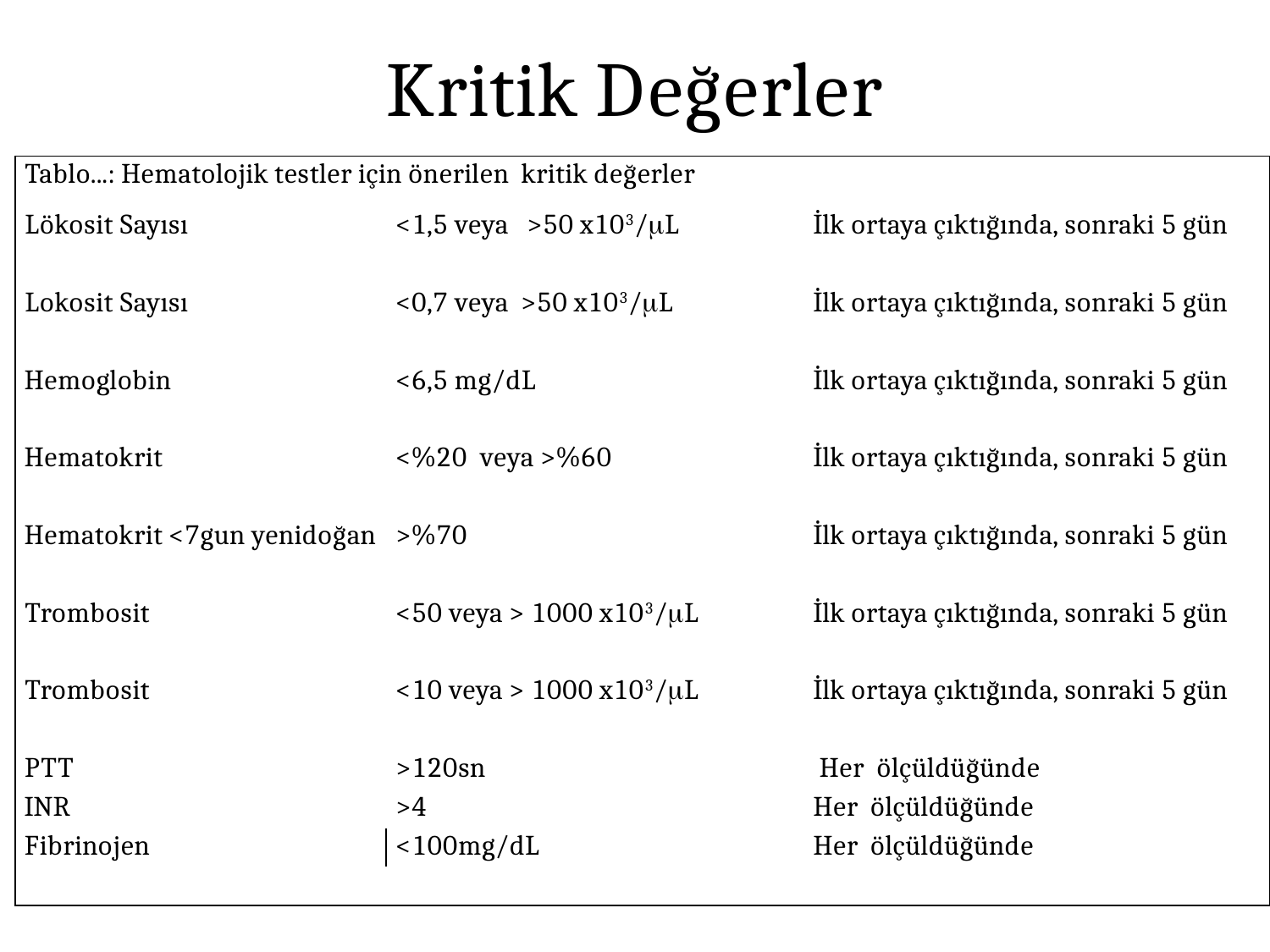

# Kritik Değerler
| Tablo...: Hematolojik testler için önerilen kritik değerler |  |  |
| --- | --- | --- |
| Lökosit Sayısı | <1,5 veya >50 x103/μL | İlk ortaya çıktığında, sonraki 5 gün |
| Lokosit Sayısı | <0,7 veya >50 x103/μL | İlk ortaya çıktığında, sonraki 5 gün |
| Hemoglobin | <6,5 mg/dL | İlk ortaya çıktığında, sonraki 5 gün |
| Hematokrit | <%20 veya >%60 | İlk ortaya çıktığında, sonraki 5 gün |
| Hematokrit <7gun yenidoğan | >%70 | İlk ortaya çıktığında, sonraki 5 gün |
| Trombosit | <50 veya > 1000 x103/μL | İlk ortaya çıktığında, sonraki 5 gün |
| Trombosit | <10 veya > 1000 x103/μL | İlk ortaya çıktığında, sonraki 5 gün |
| PTT | >120sn | Her ölçüldüğünde |
| INR | >4 | Her ölçüldüğünde |
| Fibrinojen | <100mg/dL | Her ölçüldüğünde |
|  |  |  |